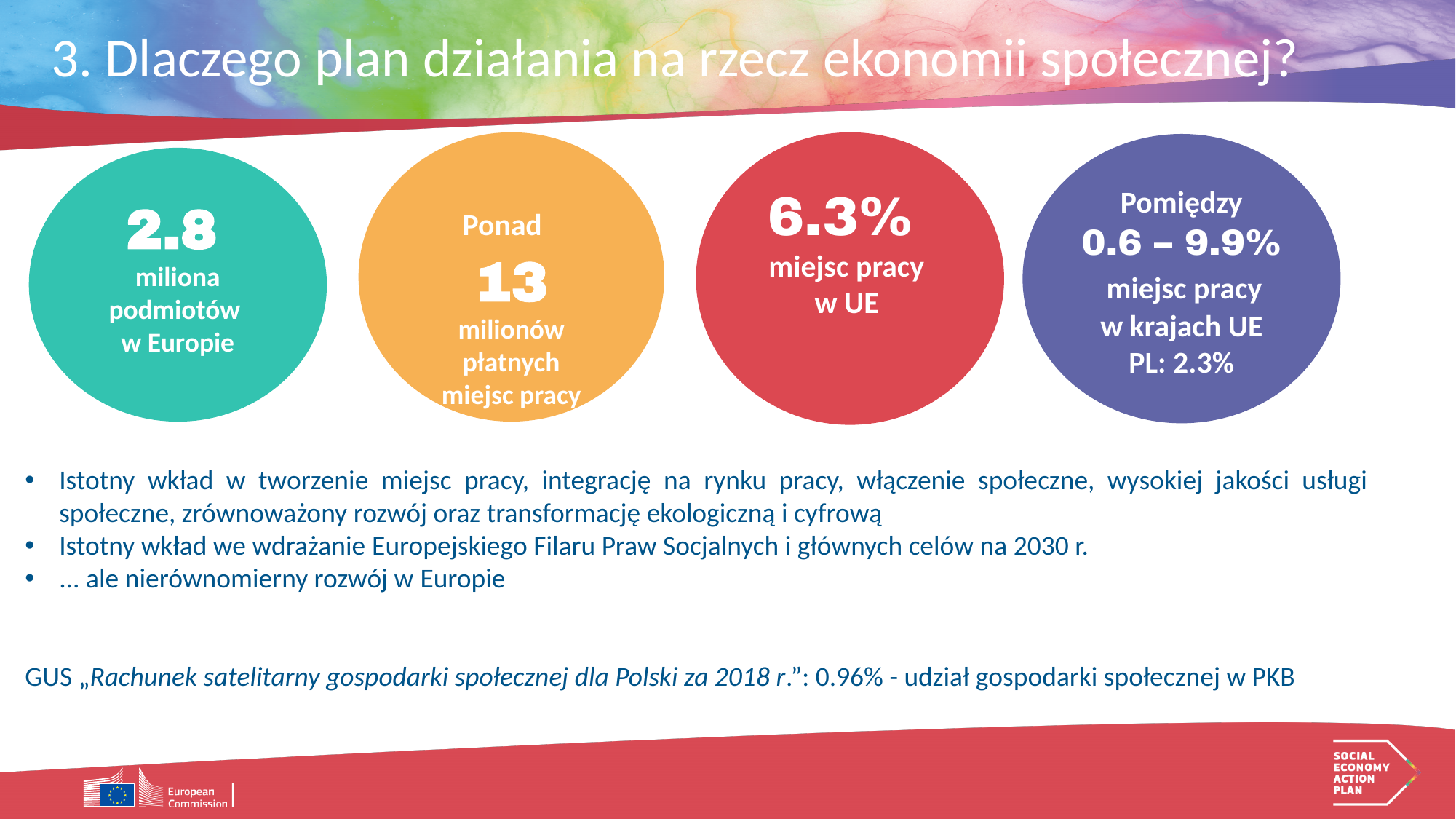

# 3. Dlaczego plan działania na rzecz ekonomii społecznej?
Ponad
13 milionów płatnych
 miejsc pracy
6.3%
miejsc pracy
w UE
Pomiędzy
0.6 – 9.9%
 miejsc pracy
w krajach UE
PL: 2.3%
2.8
miliona podmiotów
w Europie

Istotny wkład w tworzenie miejsc pracy, integrację na rynku pracy, włączenie społeczne, wysokiej jakości usługi społeczne, zrównoważony rozwój oraz transformację ekologiczną i cyfrową
Istotny wkład we wdrażanie Europejskiego Filaru Praw Socjalnych i głównych celów na 2030 r.
... ale nierównomierny rozwój w Europie

GUS „Rachunek satelitarny gospodarki społecznej dla Polski za 2018 r.”: 0.96% - udział gospodarki społecznej w PKB